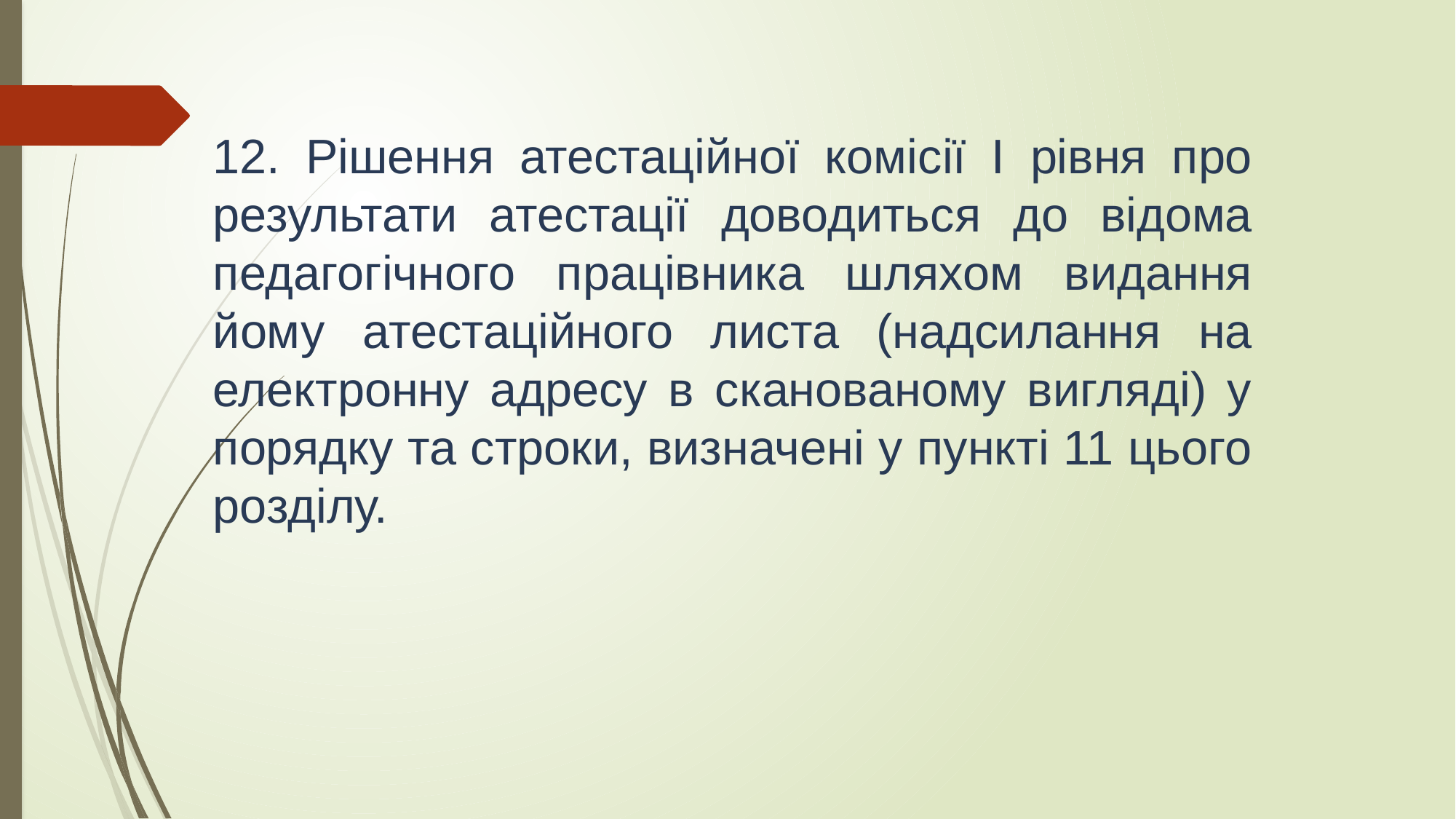

12. Рішення атестаційної комісії I рівня про результати атестації доводиться до відома педагогічного працівника шляхом видання йому атестаційного листа (надсилання на електронну адресу в сканованому вигляді) у порядку та строки, визначені у пункті 11 цього розділу.